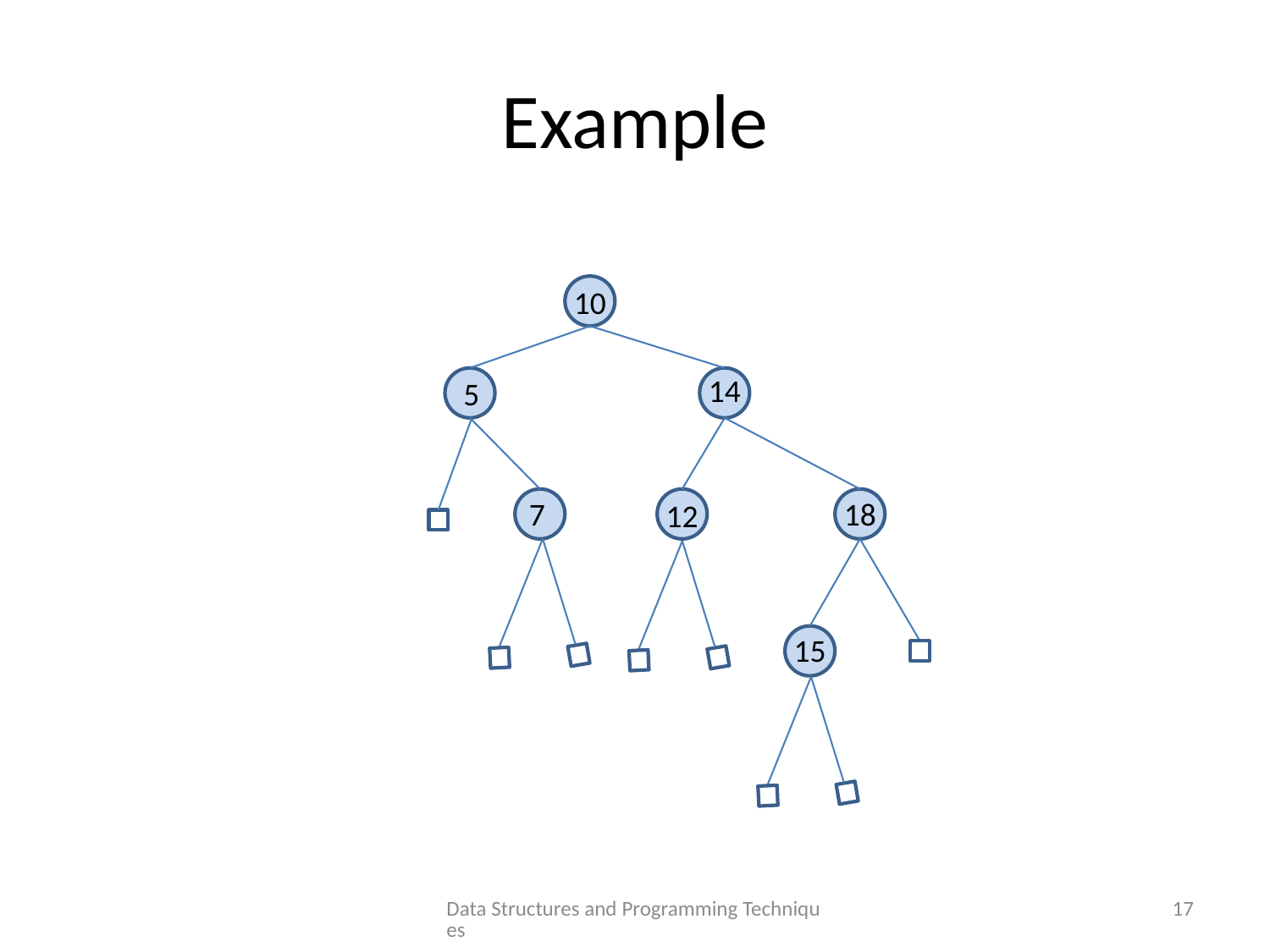

# Example

10

14
5

7
18

12

15

Data Structures and Programming Techniques
17